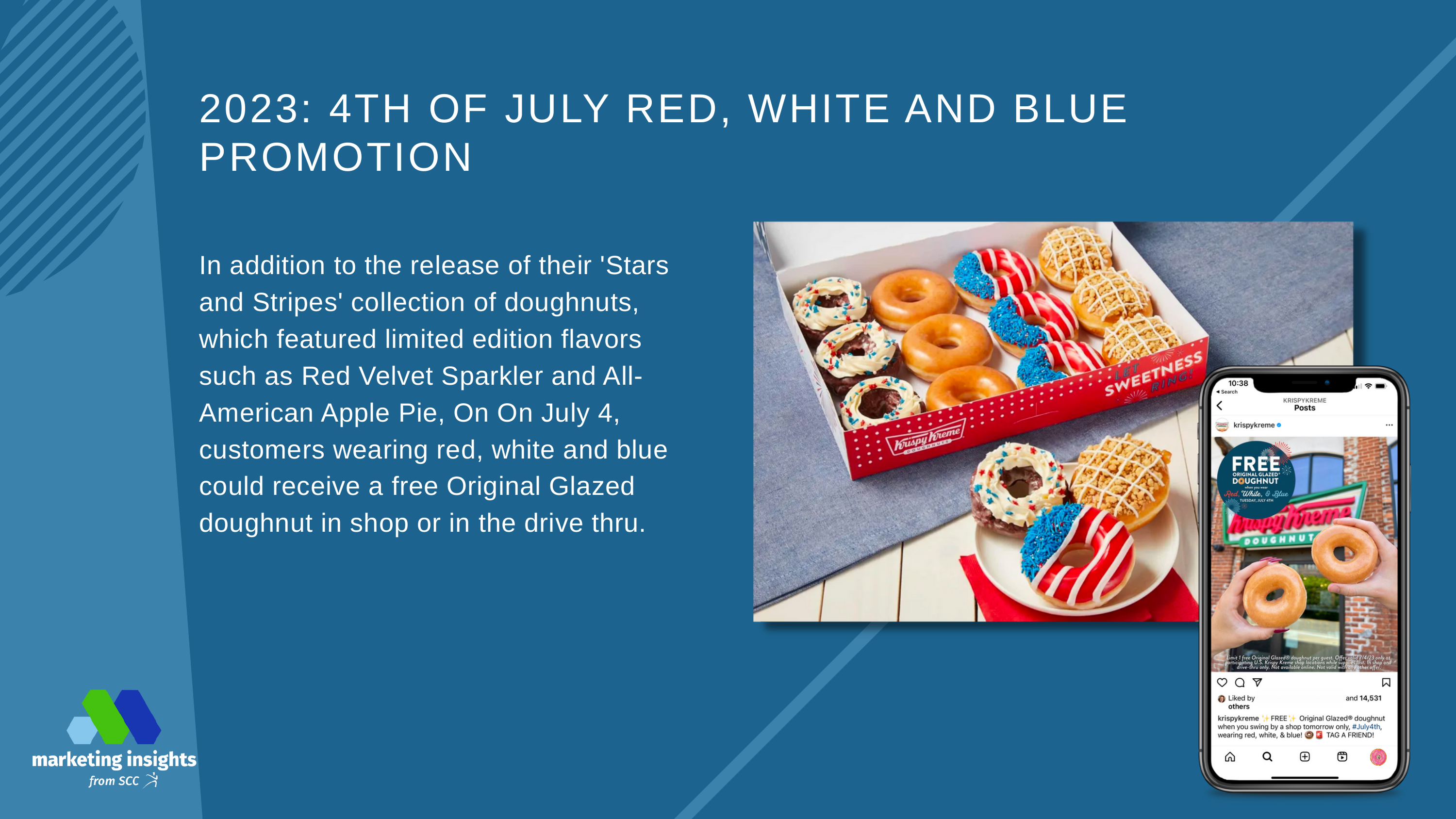

2023: 4TH OF JULY RED, WHITE AND BLUE PROMOTION

In addition to the release of their 'Stars and Stripes' collection of doughnuts, which featured limited edition flavors such as Red Velvet Sparkler and All-American Apple Pie, On On July 4, customers wearing red, white and blue could receive a free Original Glazed doughnut in shop or in the drive thru.